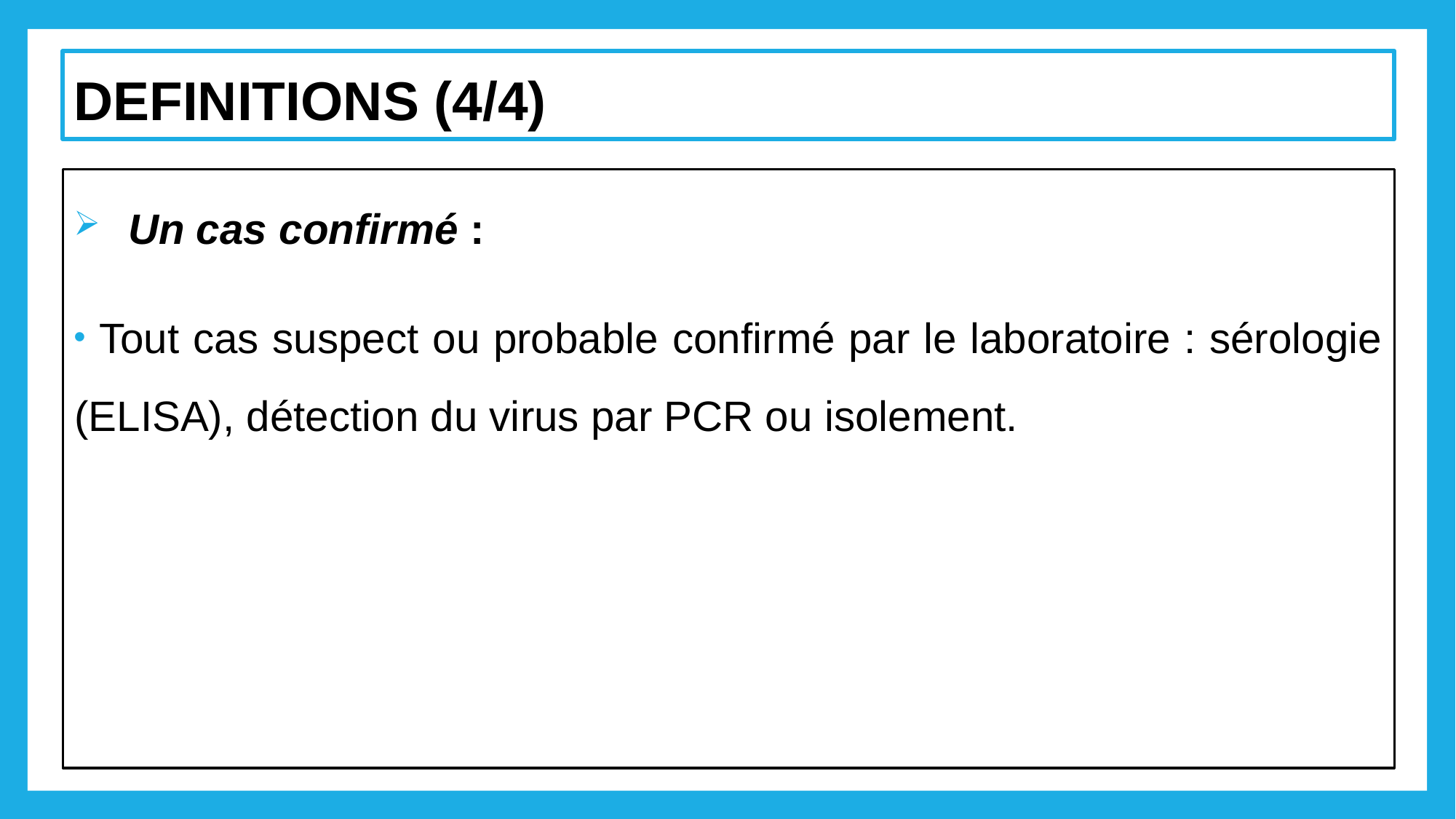

# DEFINITIONS (4/4)
Un cas confirmé :
 Tout cas suspect ou probable confirmé par le laboratoire : sérologie (ELISA), détection du virus par PCR ou isolement.